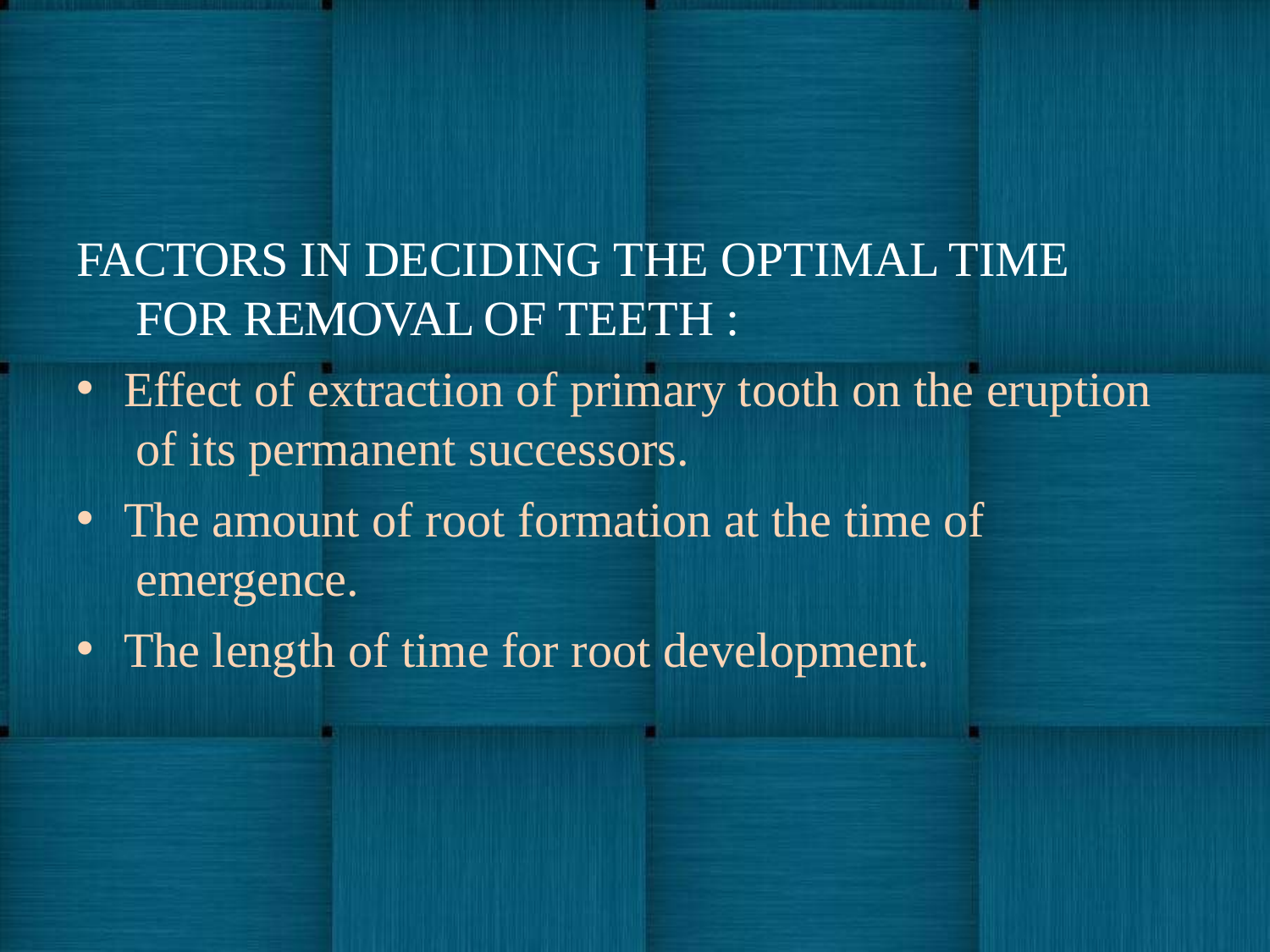

FACTORS IN DECIDING THE OPTIMAL TIME  FOR REMOVAL OF TEETH :
Effect of extraction of primary tooth on the eruption  of its permanent successors.
The amount of root formation at the time of  emergence.
The length of time for root development.